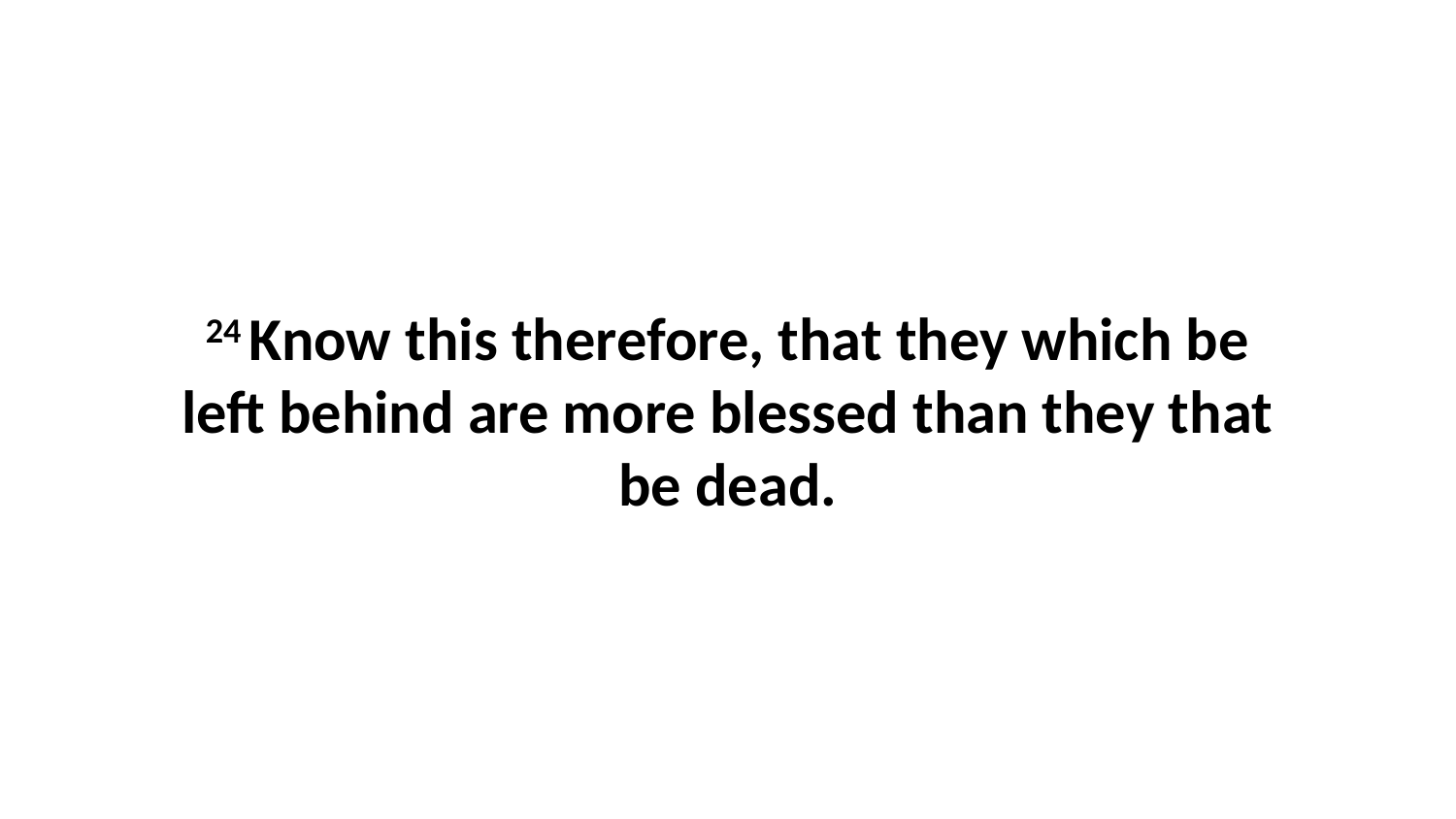

24 Know this therefore, that they which be left behind are more blessed than they that be dead.